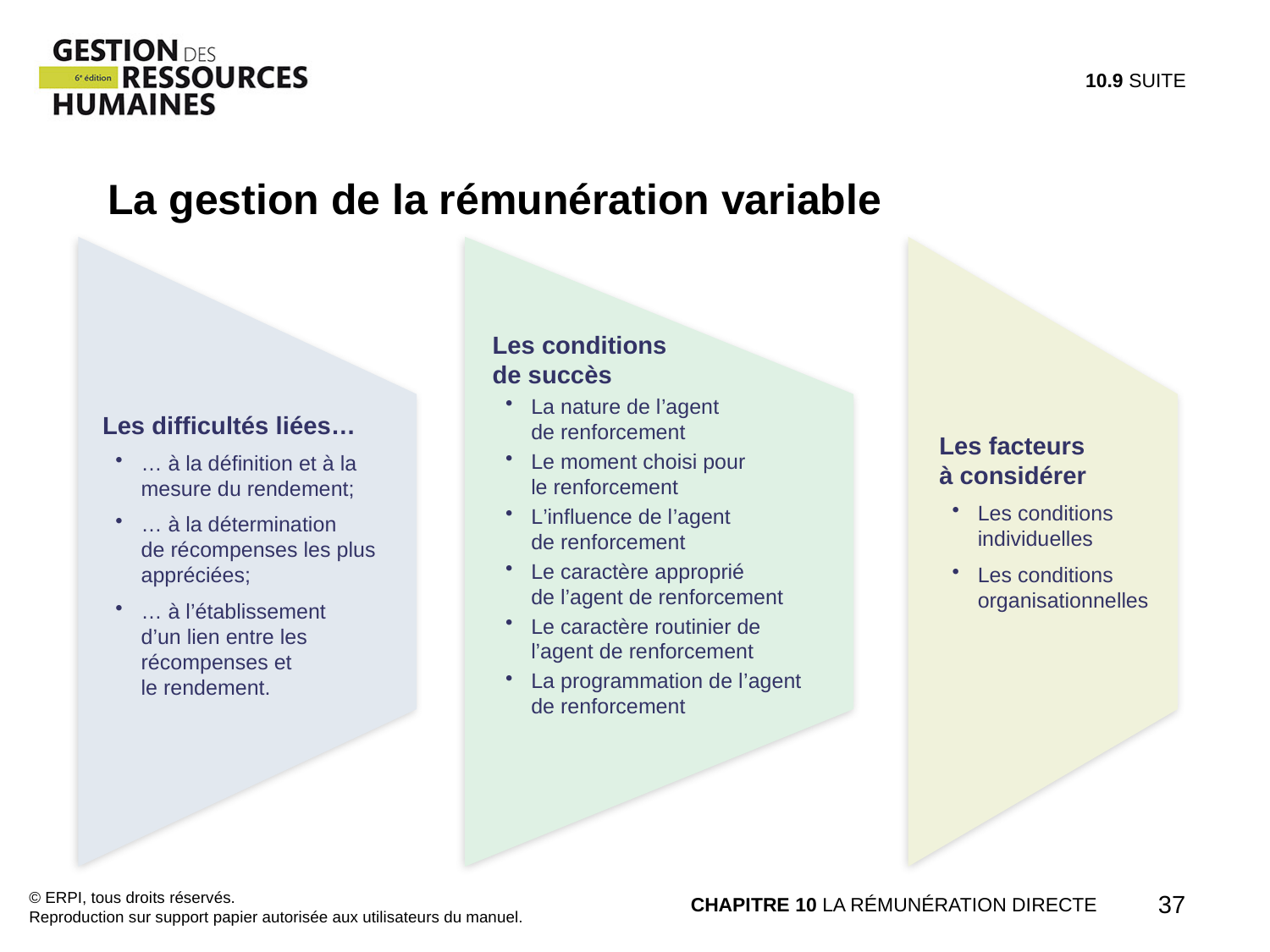

10.9 SUITE
La gestion de la rémunération variable
Les conditions
de succès
La nature de l’agent
de renforcement
Le moment choisi pour
le renforcement
L’influence de l’agent
de renforcement
Le caractère approprié
de l’agent de renforcement
Le caractère routinier de l’agent de renforcement
La programmation de l’agent de renforcement

Les difficultés liées…
… à la définition et à la mesure du rendement;
… à la détermination
de récompenses les plus appréciées;
… à l’établissement
d’un lien entre les récompenses et
le rendement.

Les facteurs
à considérer
Les conditions individuelles
Les conditions organisationnelles
© ERPI, tous droits réservés.
Reproduction sur support papier autorisée aux utilisateurs du manuel.
CHAPITRE 10 LA RÉMUNÉRATION DIRECTE
37